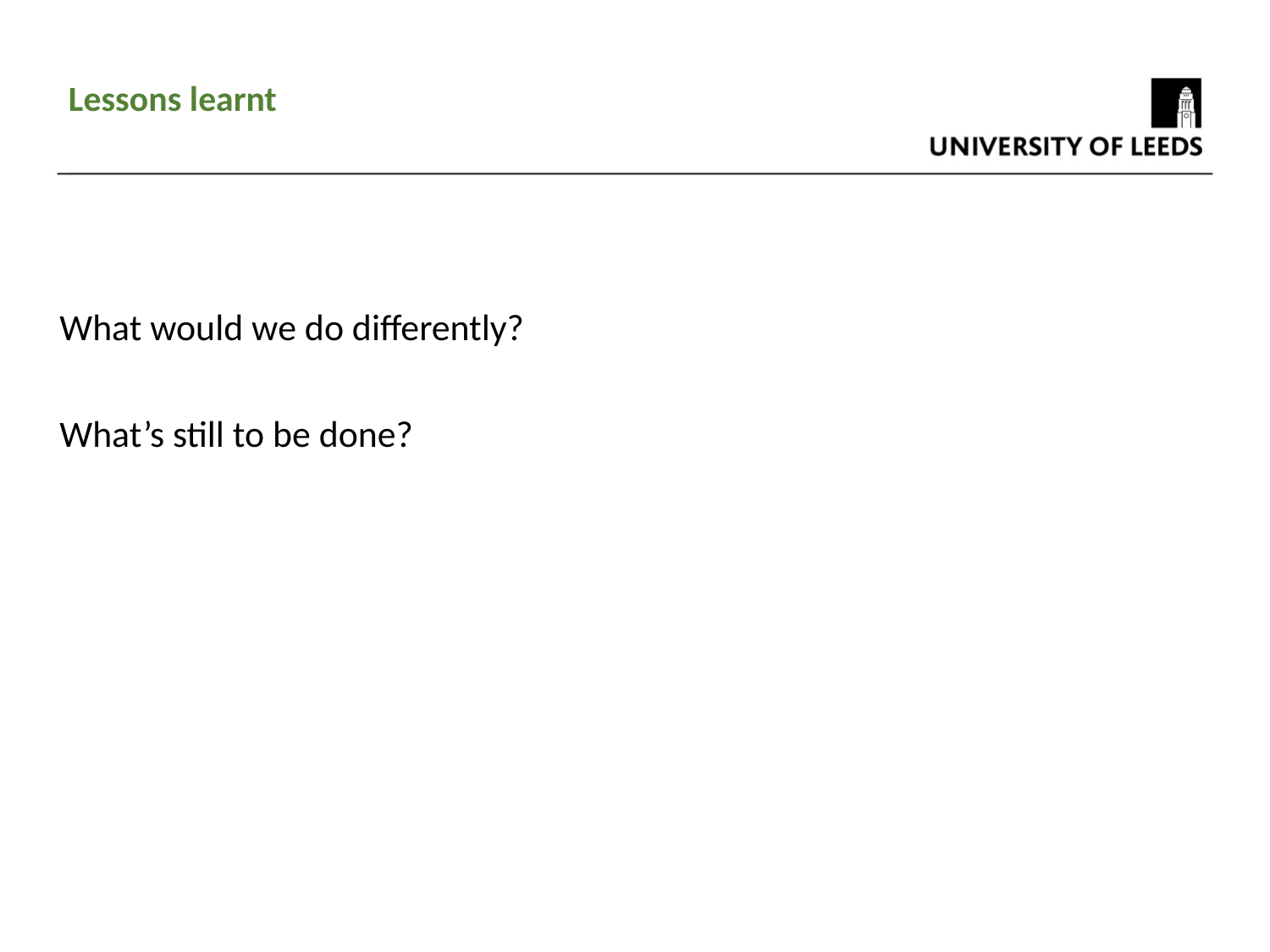

Lessons learnt

What would we do differently?

What’s still to be done?